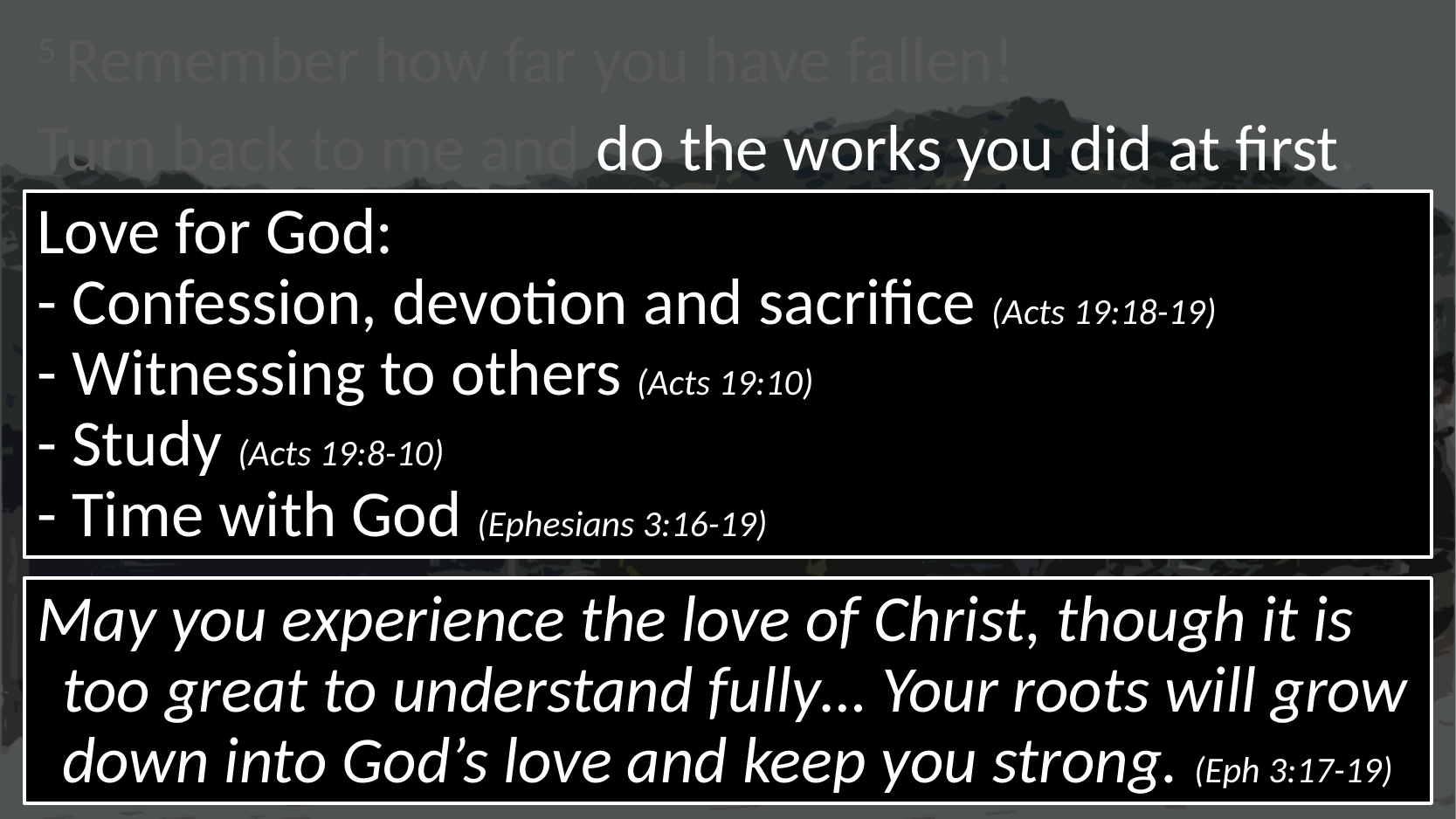

5 Remember how far you have fallen!
Turn back to me and do the works you did at first.
Love for God:
- Confession, devotion and sacrifice (Acts 19:18-19)
- Witnessing to others (Acts 19:10)
- Study (Acts 19:8-10)
- Time with God (Ephesians 3:16-19)
May you experience the love of Christ, though it is too great to understand fully… Your roots will grow down into God’s love and keep you strong. (Eph 3:17-19)
5. The Warning
# Revelation 2